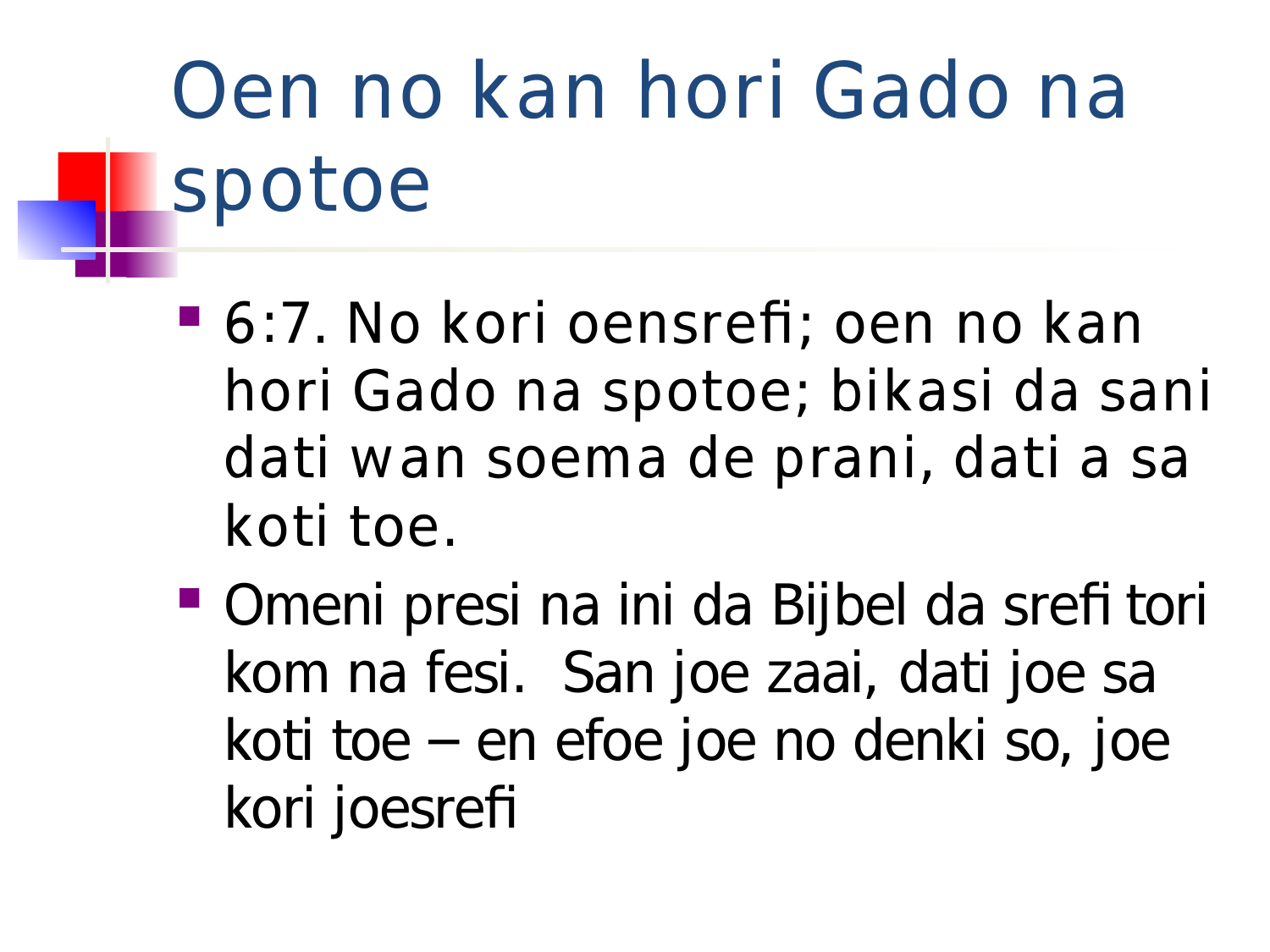

# Oen no kan hori Gado na spotoe
6:7. No kori oensrefi; oen no kan hori Gado na spotoe; bikasi da sani dati wan soema de prani, dati a sa koti toe.
Omeni presi na ini da Bijbel da srefi tori kom na fesi.  San joe zaai, dati joe sa koti toe – en efoe joe no denki so, joe kori joesrefi